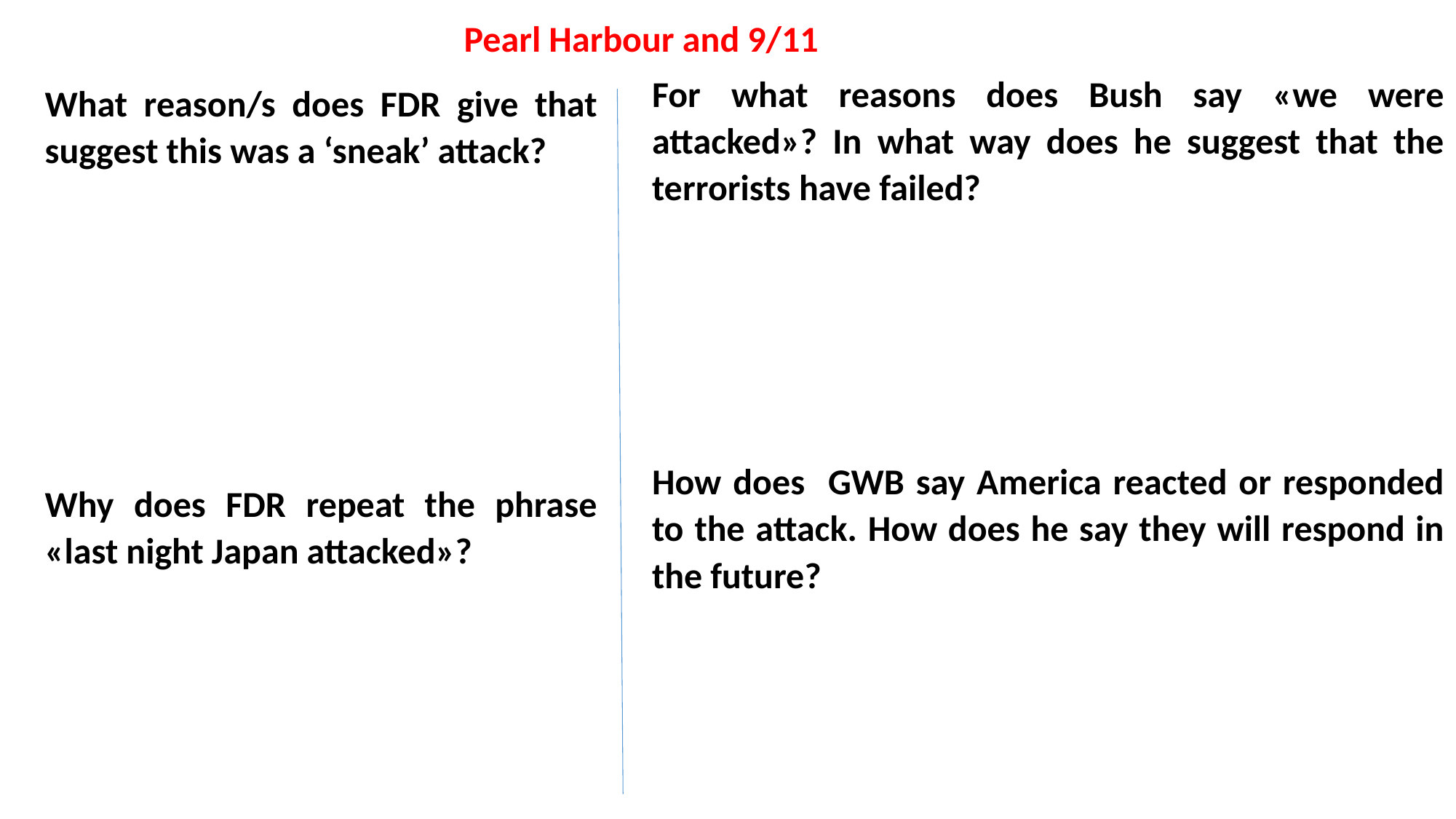

Pearl Harbour and 9/11

For what reasons does Bush say «we were attacked»? In what way does he suggest that the terrorists have failed?

How does  GWB say America reacted or responded to the attack. How does he say they will respond in the future?

What reason/s does FDR give that suggest this was a ‘sneak’ attack?

Why does FDR repeat the phrase «last night Japan attacked»?